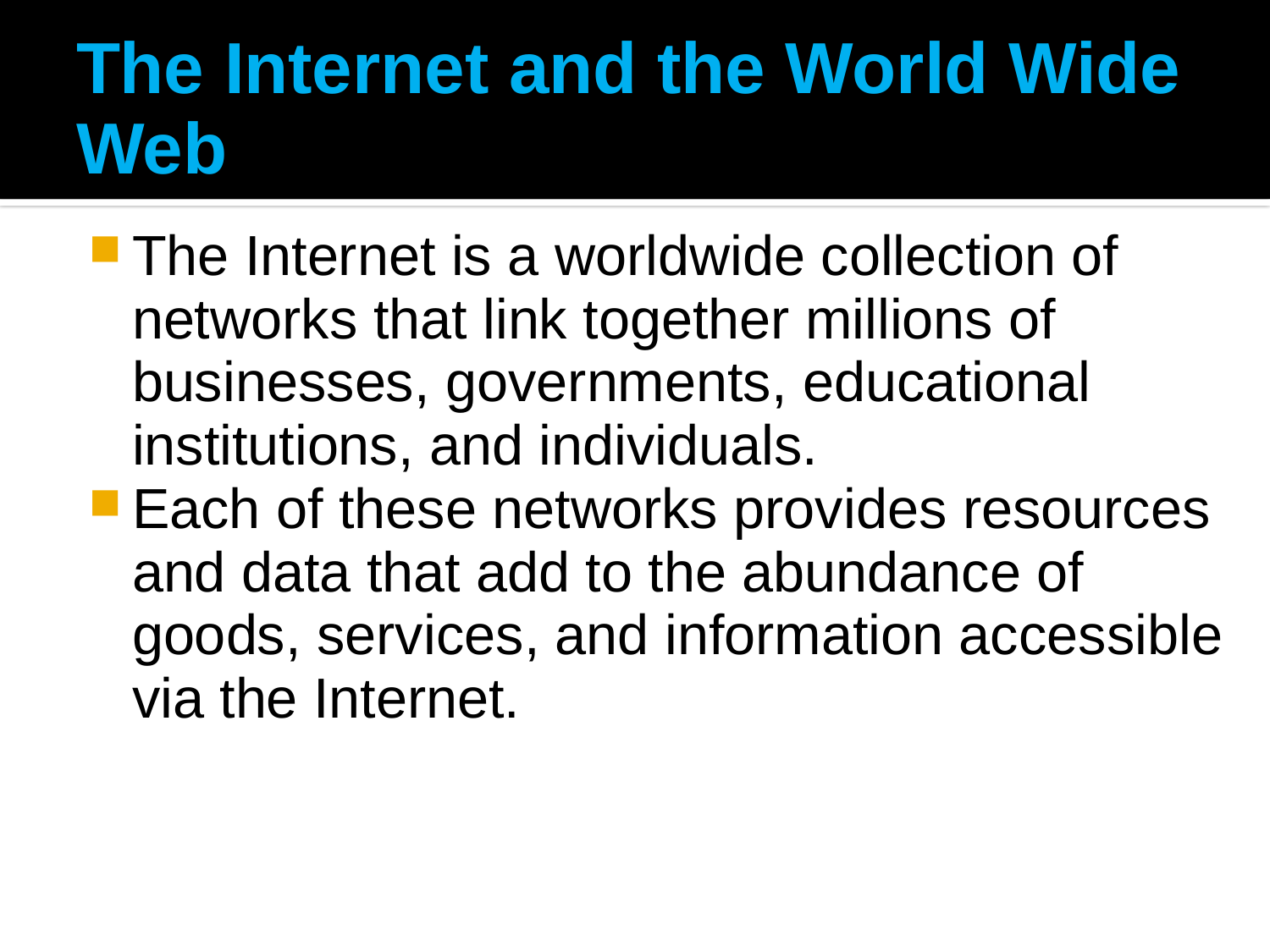

# The Internet and the World Wide Web
The Internet is a worldwide collection of networks that link together millions of businesses, governments, educational institutions, and individuals.
Each of these networks provides resources and data that add to the abundance of goods, services, and information accessible via the Internet.